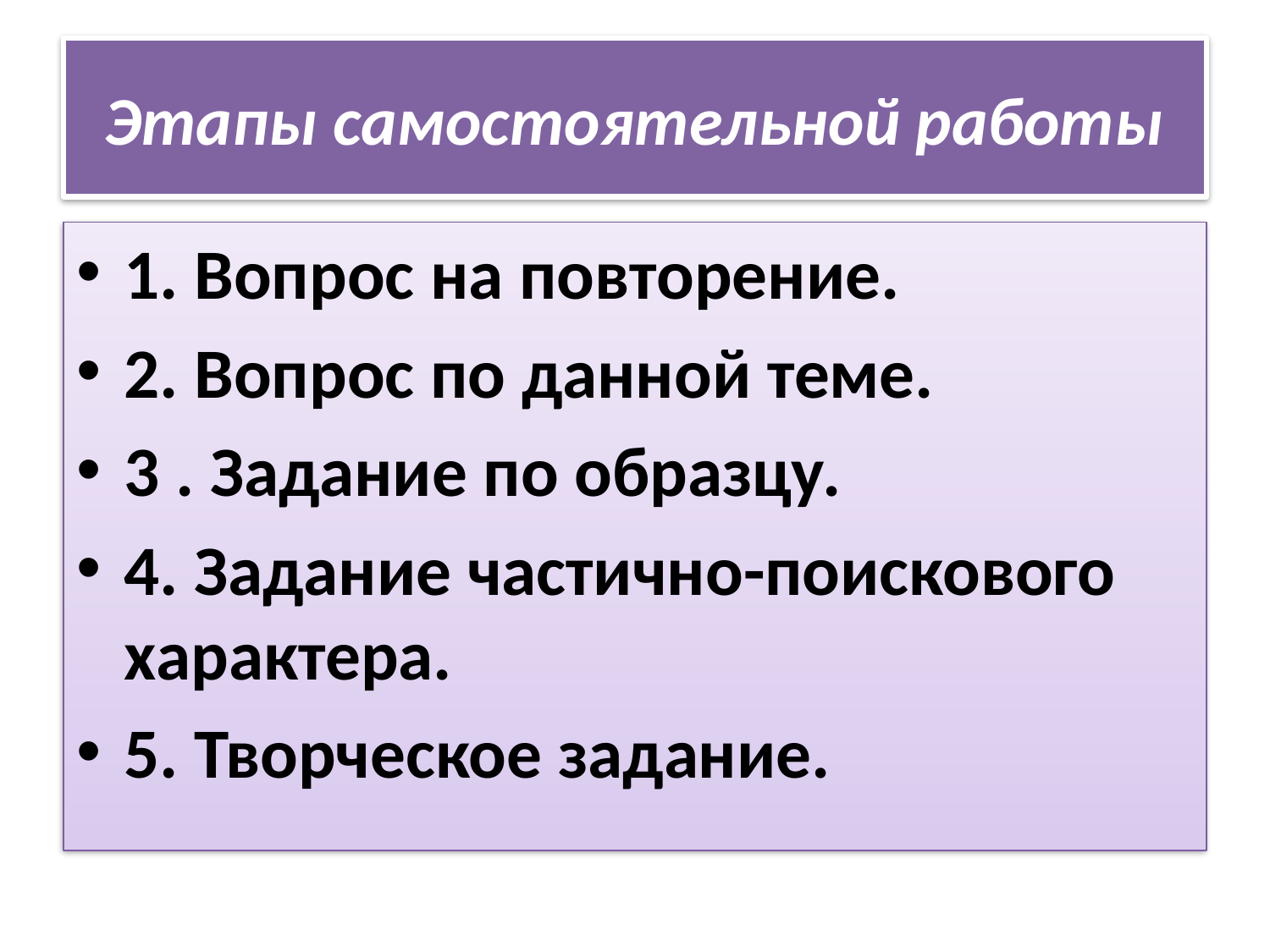

# Этапы самостоятельной работы
1. Вопрос на повторение.
2. Вопрос по данной теме.
3 . Задание по образцу.
4. Задание частично-поискового характера.
5. Творческое задание.